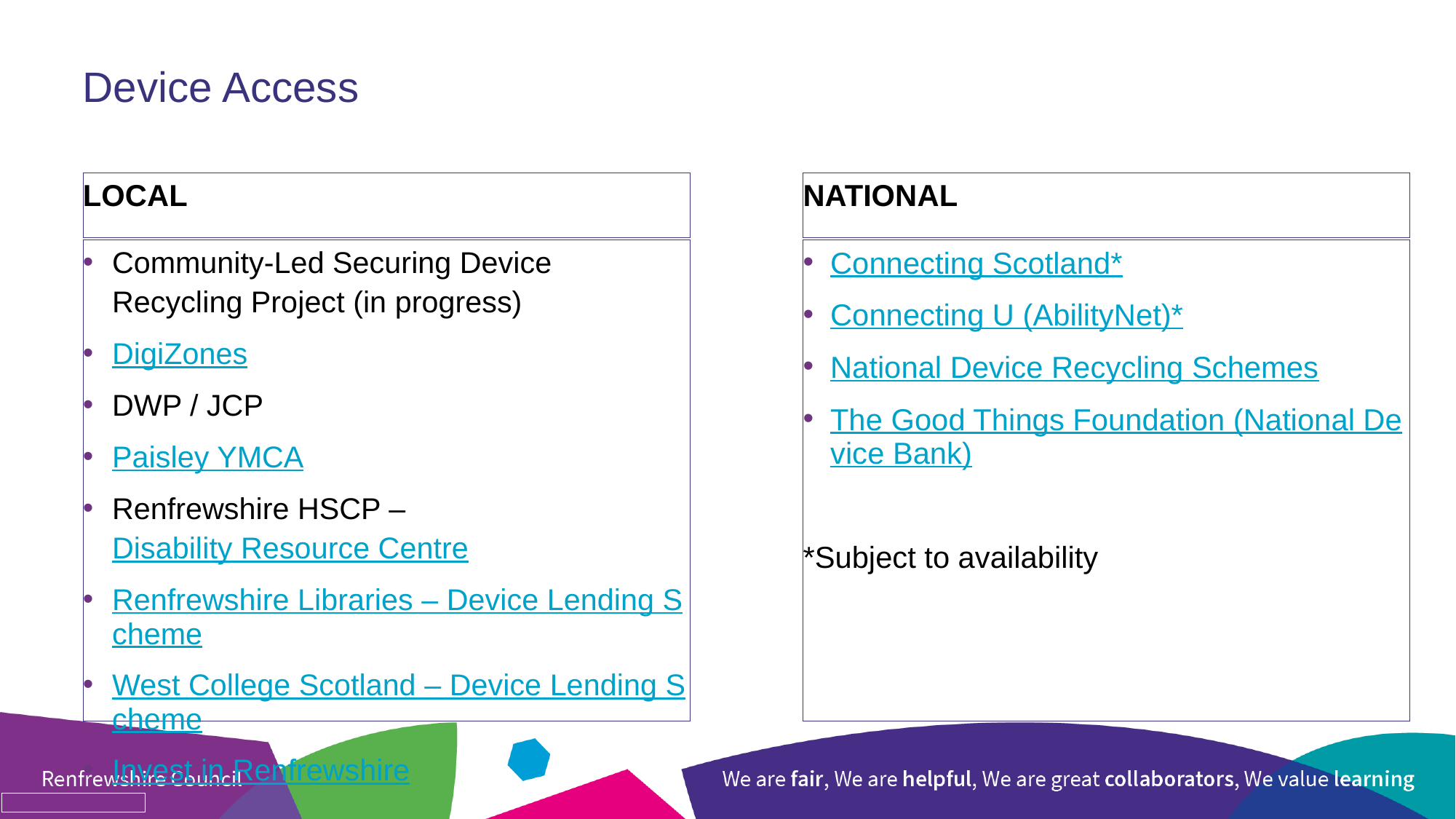

# Device Access
LOCAL
NATIONAL
Community-Led Securing Device Recycling Project (in progress)
DigiZones
DWP / JCP
Paisley YMCA
Renfrewshire HSCP – Disability Resource Centre
Renfrewshire Libraries – Device Lending Scheme
West College Scotland – Device Lending Scheme
Invest in Renfrewshire

Connecting Scotland*
Connecting U (AbilityNet)*
National Device Recycling Schemes
The Good Things Foundation (National Device Bank)

*Subject to availability